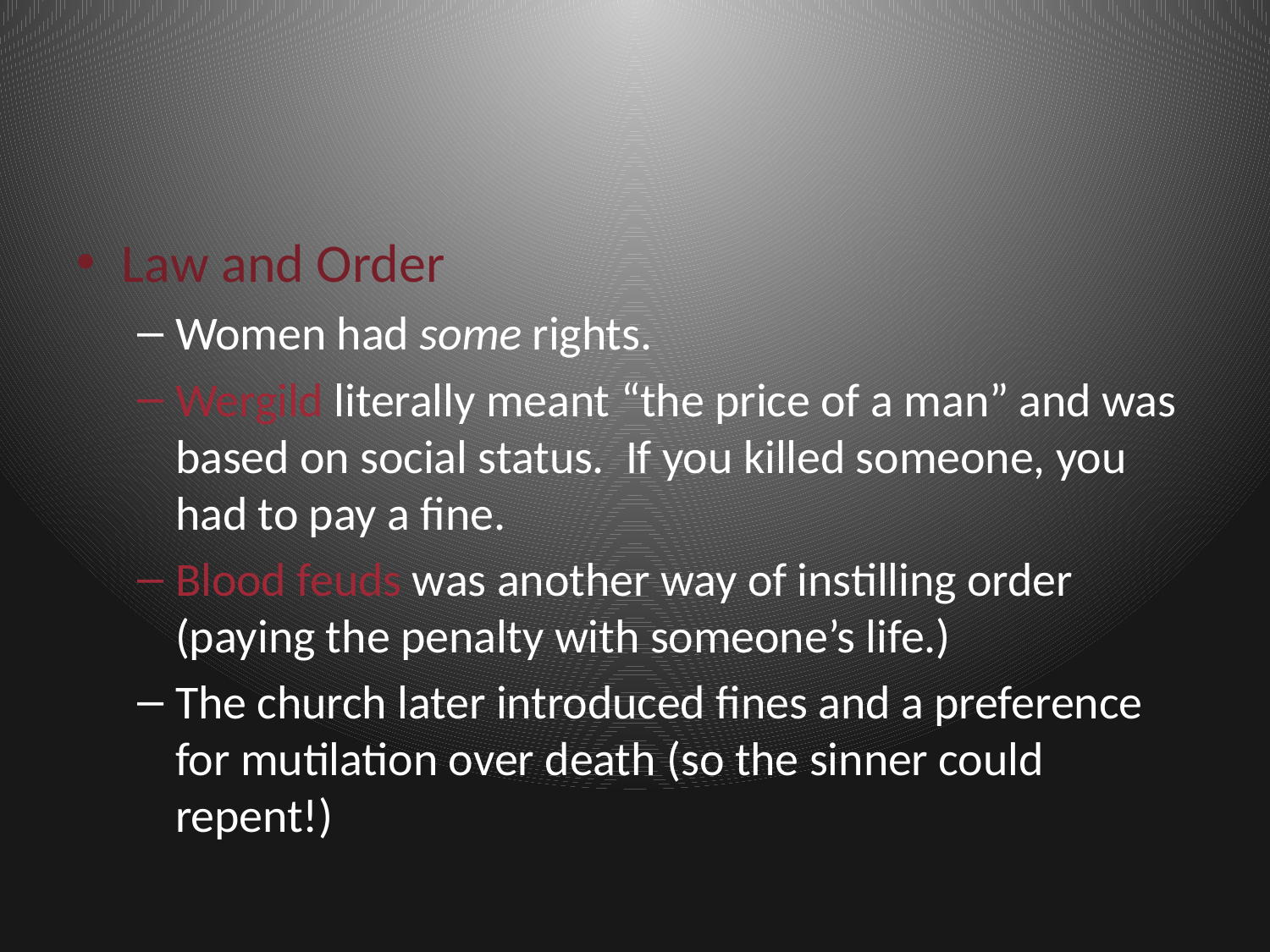

Law and Order
Women had some rights.
Wergild literally meant “the price of a man” and was based on social status.  If you killed someone, you had to pay a fine.
Blood feuds was another way of instilling order (paying the penalty with someone’s life.)
The church later introduced fines and a preference for mutilation over death (so the sinner could repent!)